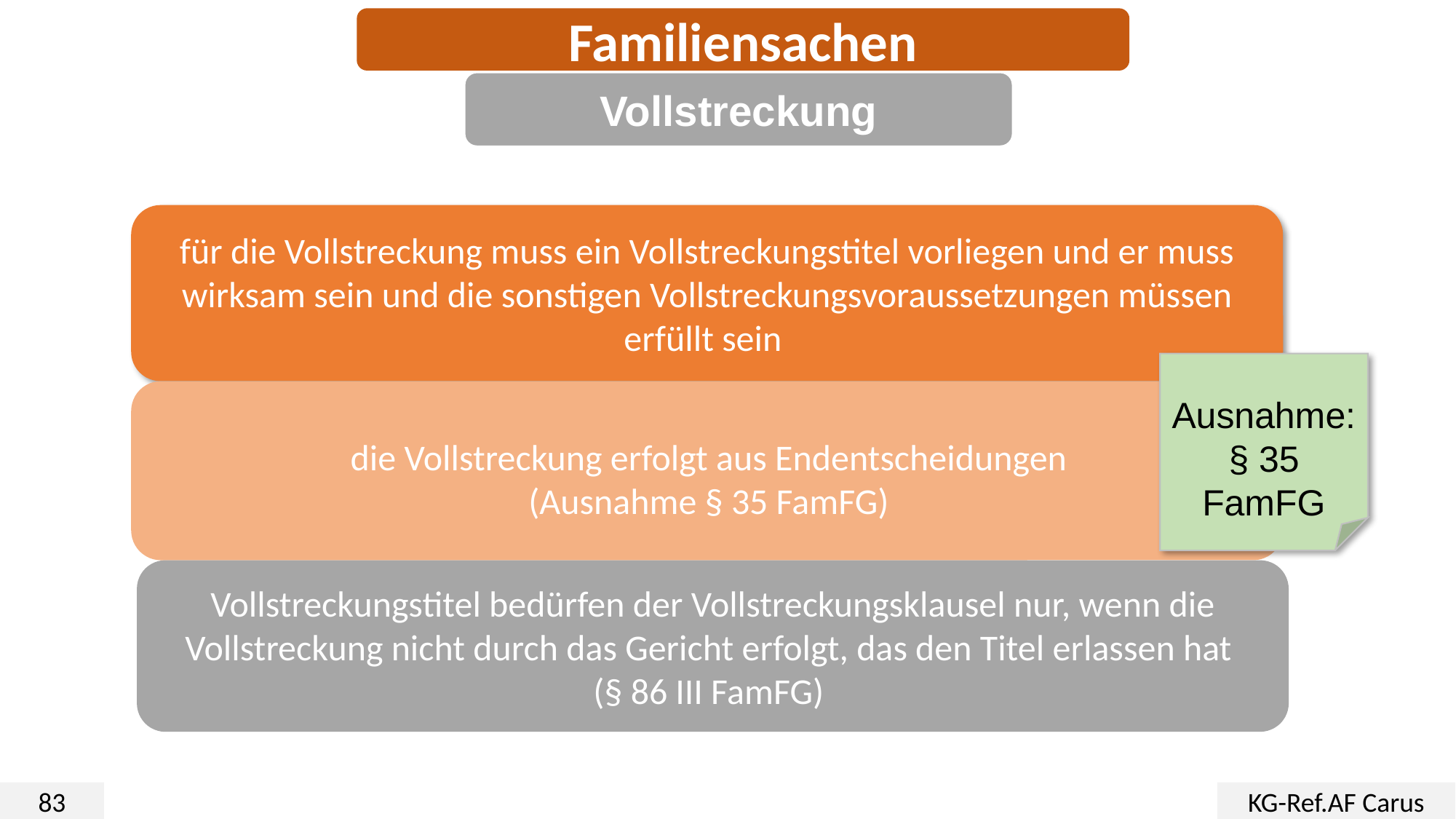

Familiensachen

Vollstreckung

für die Vollstreckung muss ein Vollstreckungstitel vorliegen und er muss wirksam sein und die sonstigen Vollstreckungsvoraussetzungen müssen erfüllt sein

Ausnahme:
§ 35 FamFG

die Vollstreckung erfolgt aus Endentscheidungen
(Ausnahme § 35 FamFG)

Vollstreckungstitel bedürfen der Vollstreckungsklausel nur, wenn die Vollstreckung nicht durch das Gericht erfolgt, das den Titel erlassen hat
(§ 86 III FamFG)
83
KG-Ref.AF Carus